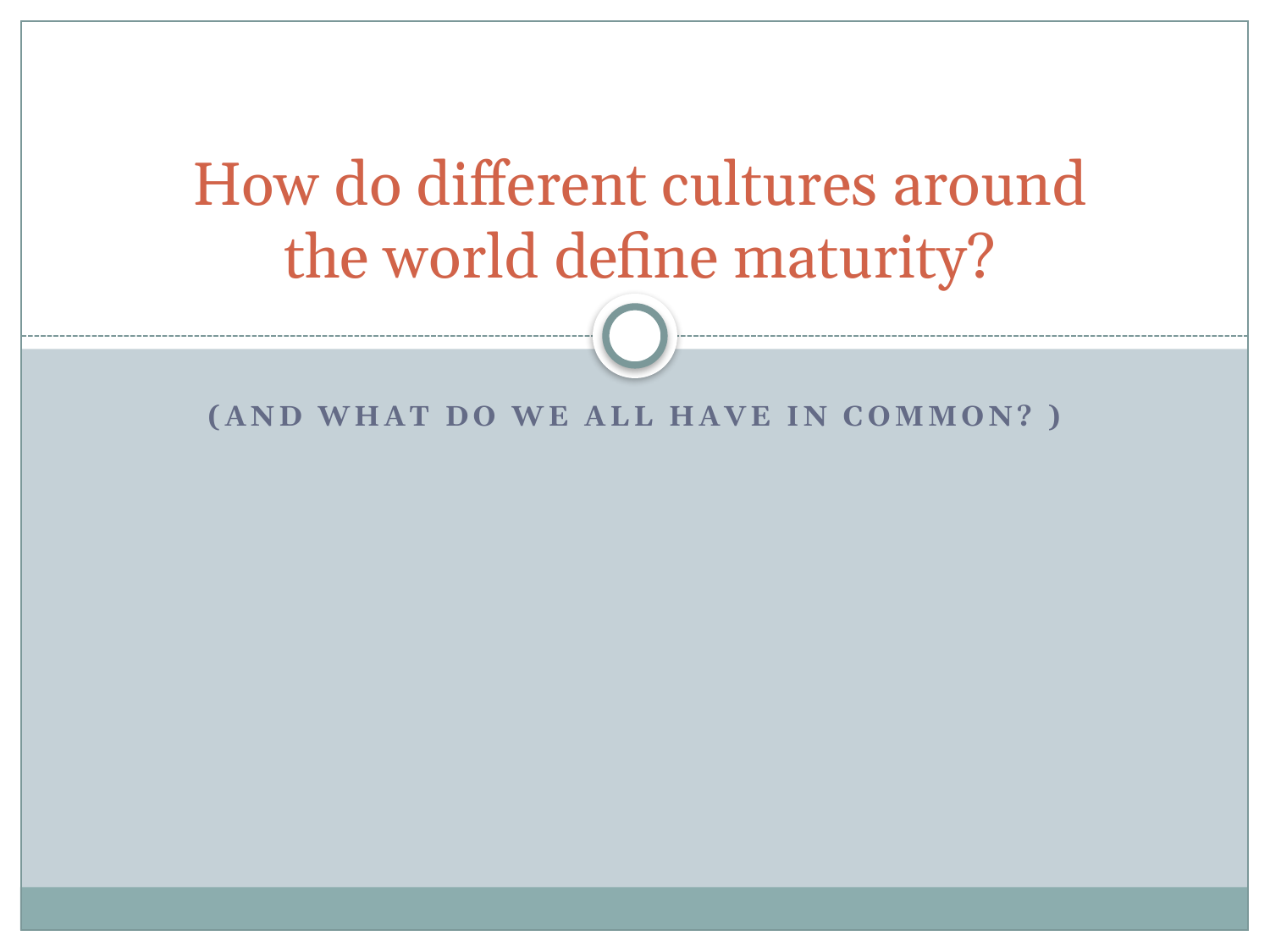

# How do different cultures around the world define maturity?
(AND WHAT DO WE ALL HAVE IN COMMON? )